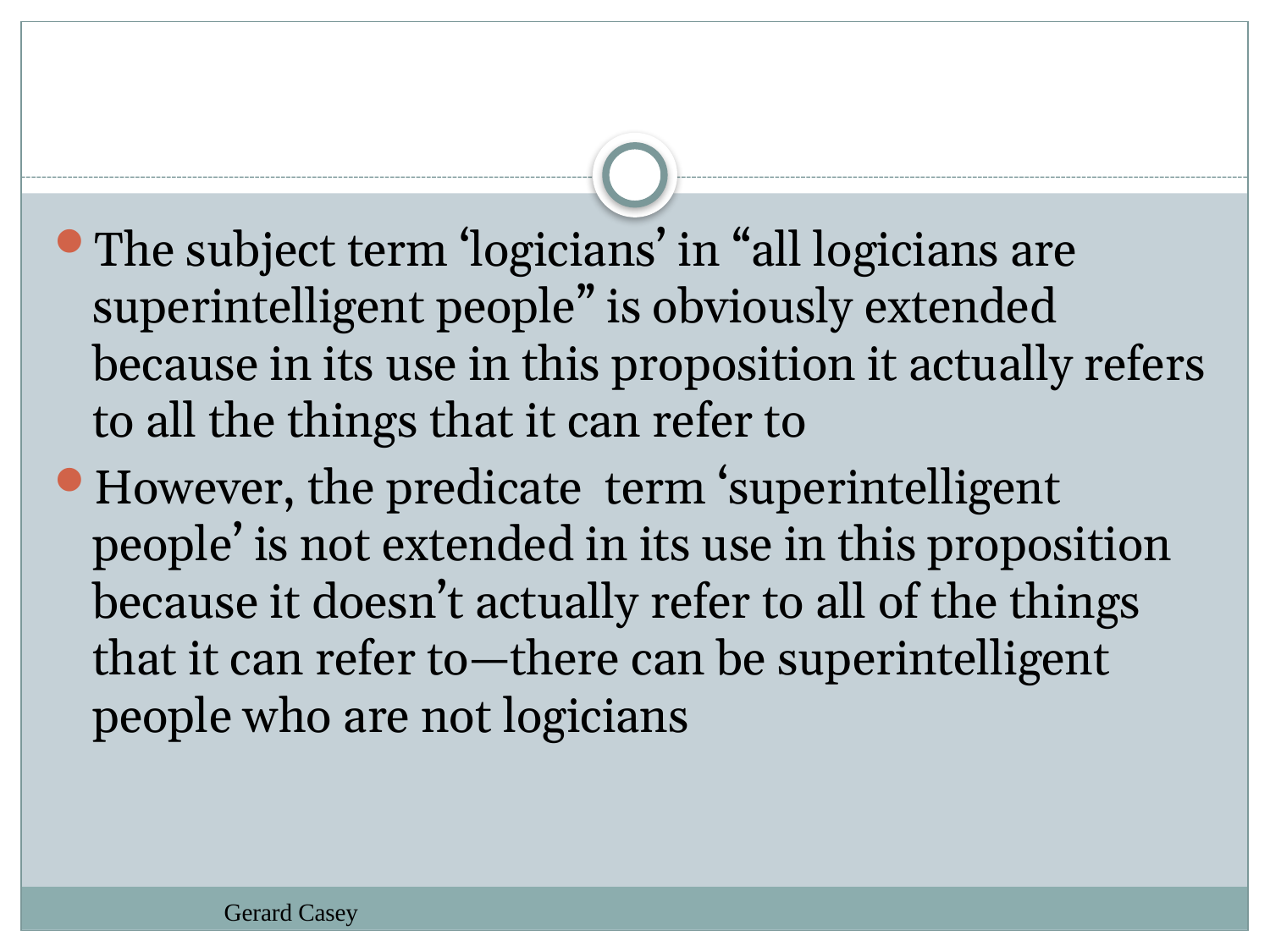

#
The subject term ‘logicians’ in “all logicians are superintelligent people” is obviously extended because in its use in this proposition it actually refers to all the things that it can refer to
However, the predicate  term ‘superintelligent people’ is not extended in its use in this proposition because it doesn’t actually refer to all of the things that it can refer to—there can be superintelligent people who are not logicians
Gerard Casey